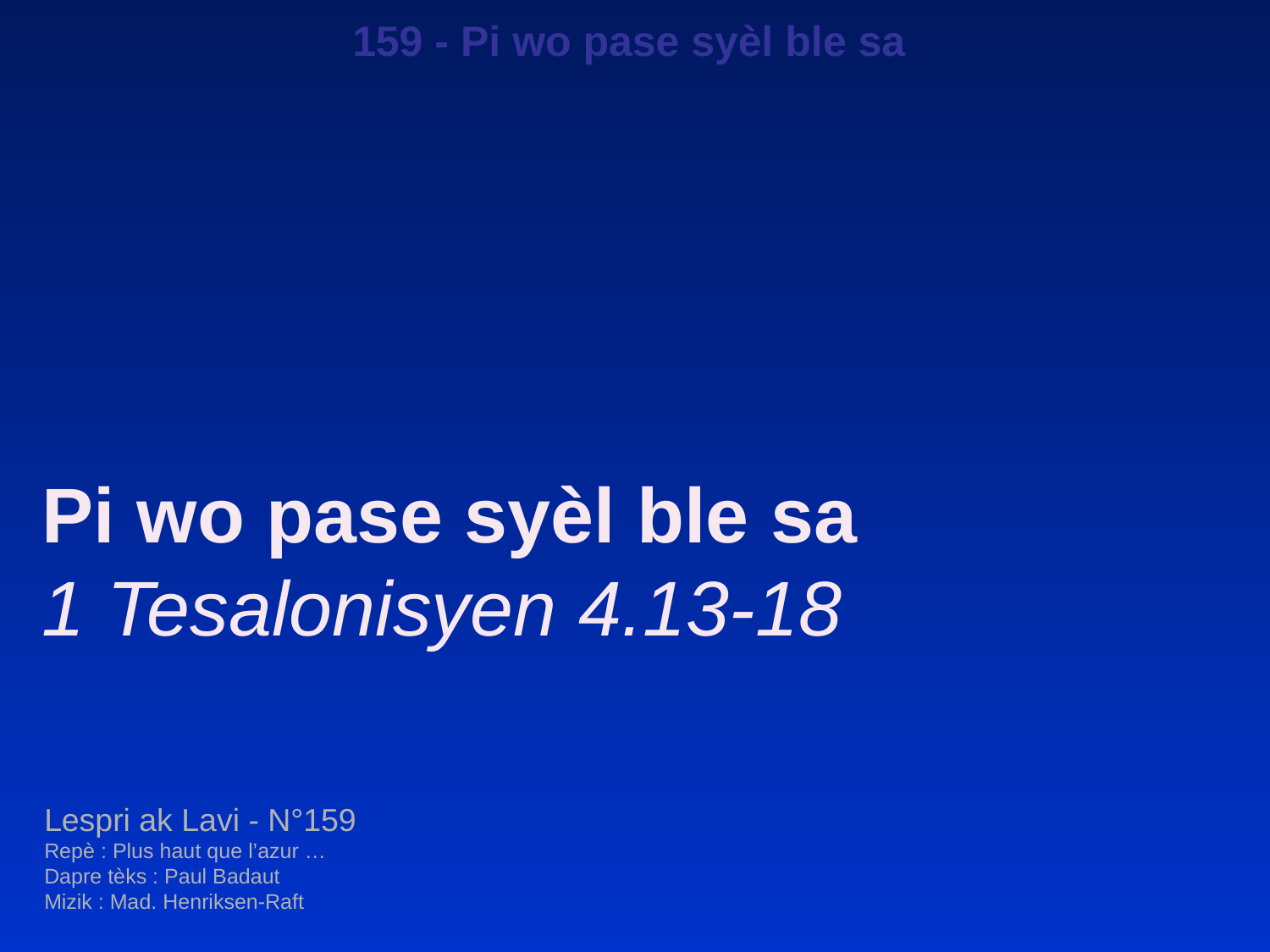

159 - Pi wo pase syèl ble sa
Pi wo pase syèl ble sa
1 Tesalonisyen 4.13-18
Lespri ak Lavi - N°159
Repè : Plus haut que l’azur …
Dapre tèks : Paul Badaut
Mizik : Mad. Henriksen-Raft